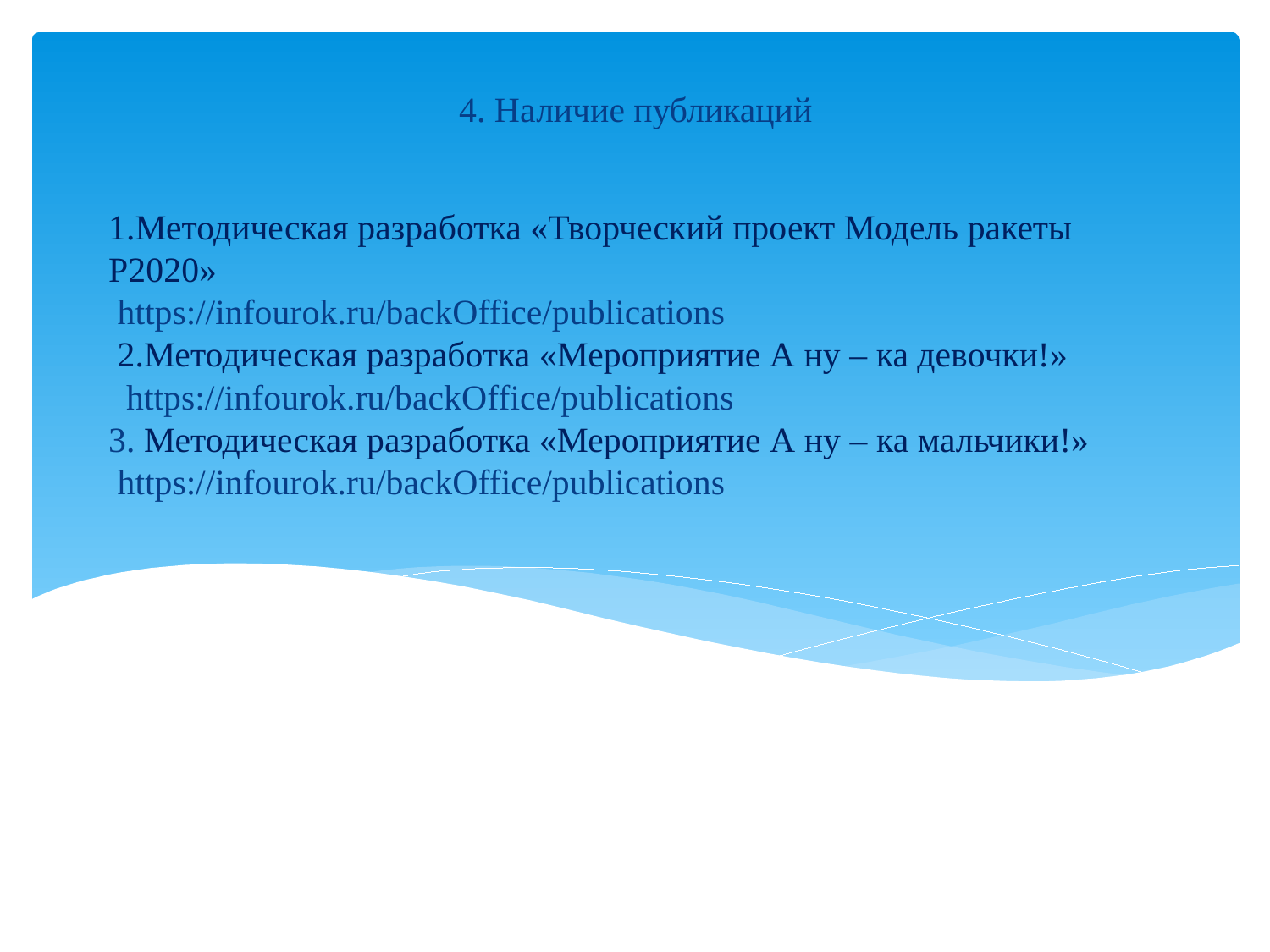

4. Наличие публикаций
# 1.Методическая разработка «Творческий проект Модель ракеты  Р2020» https://infourok.ru/backOffice/publications 2.Методическая разработка «Мероприятие А ну – ка девочки!» https://infourok.ru/backOffice/publications 3. Методическая разработка «Мероприятие А ну – ка мальчики!» https://infourok.ru/backOffice/publications